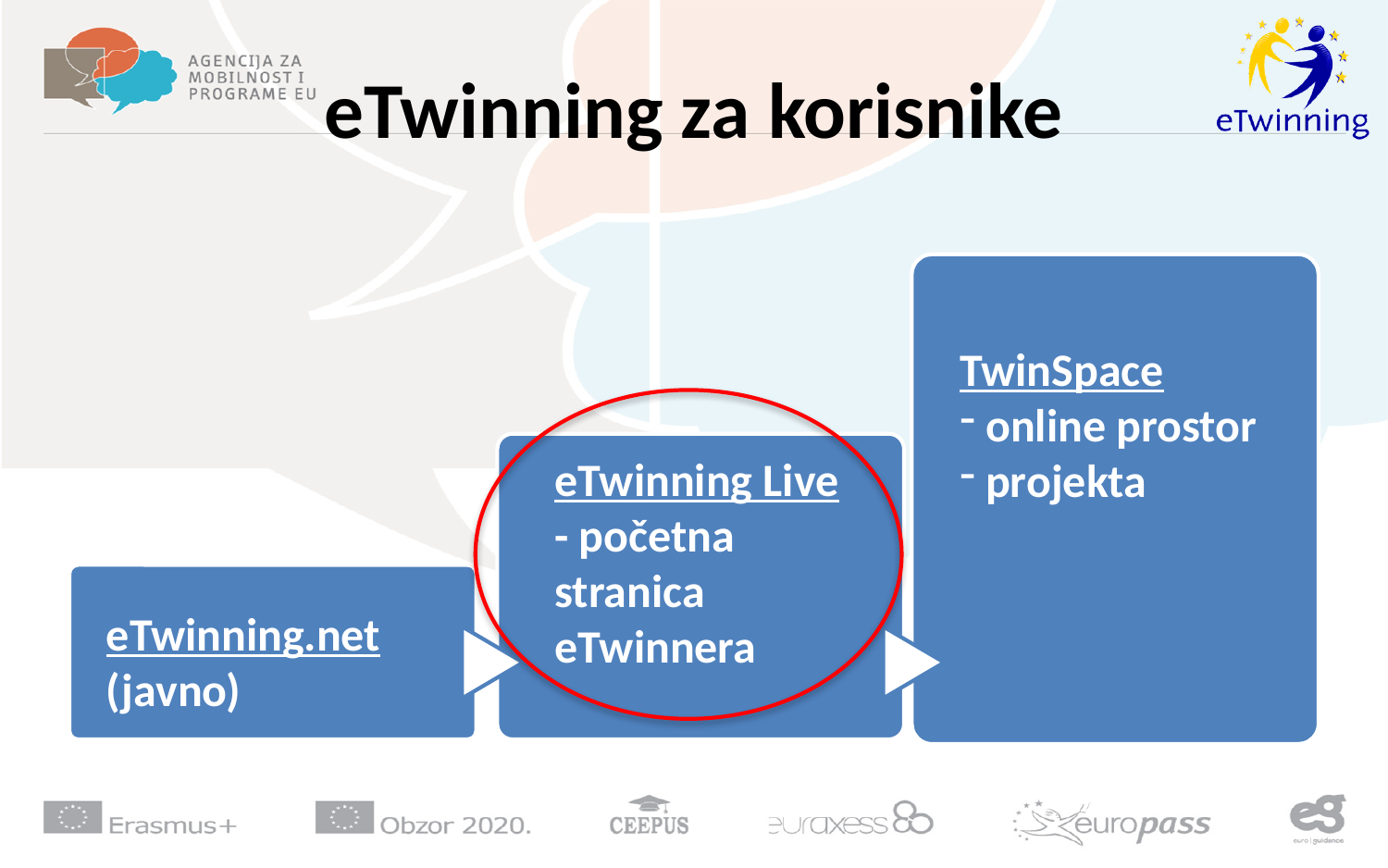

# eTwinning za korisnike

TwinSpace
 online prostor
 projekta

eTwinning Live
- početna stranica
eTwinnera

eTwinning.net
(javno)